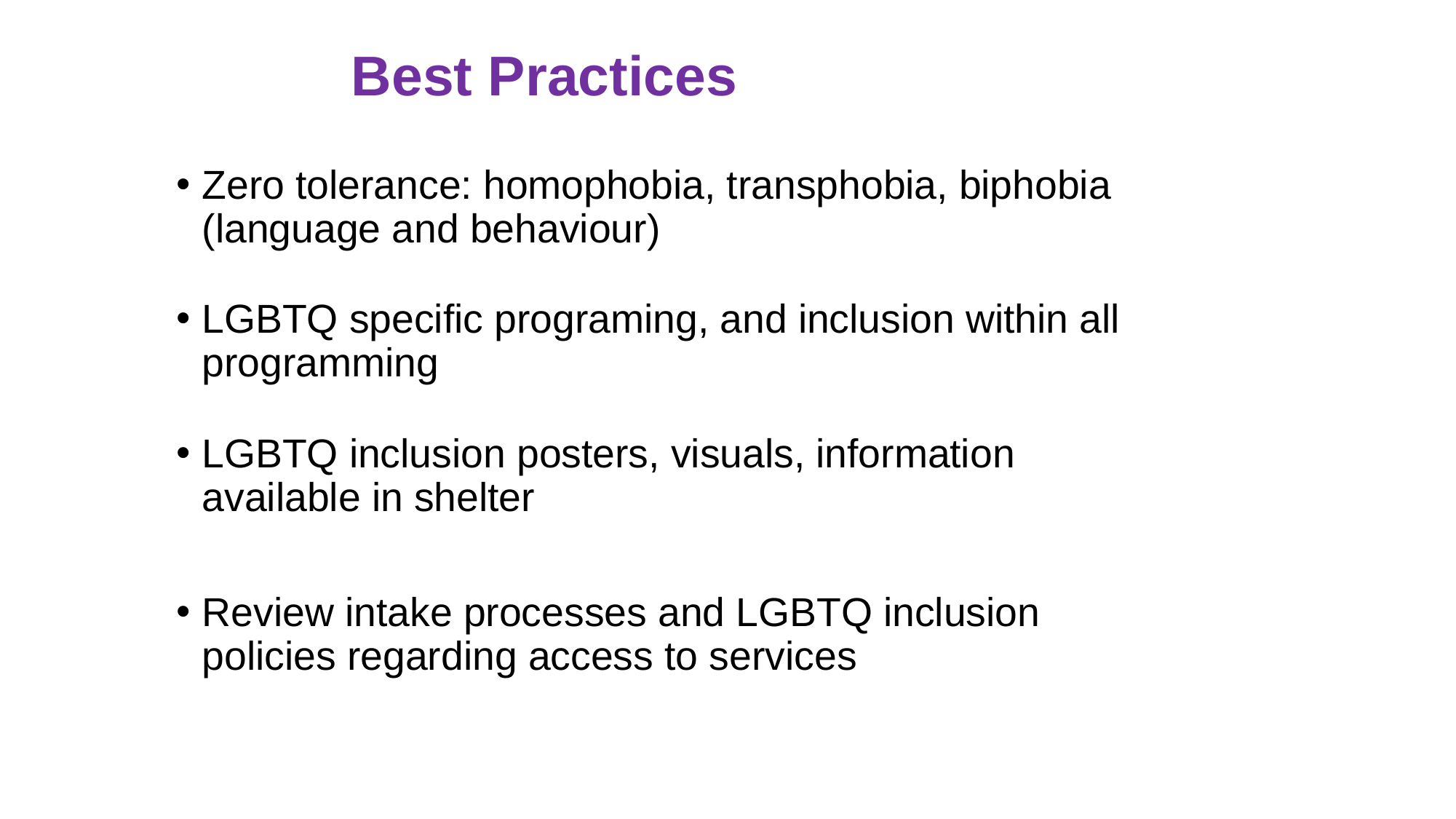

Best Practices
Zero tolerance: homophobia, transphobia, biphobia (language and behaviour)

LGBTQ specific programing, and inclusion within all programming

LGBTQ inclusion posters, visuals, information available in shelter

Review intake processes and LGBTQ inclusion policies regarding access to services